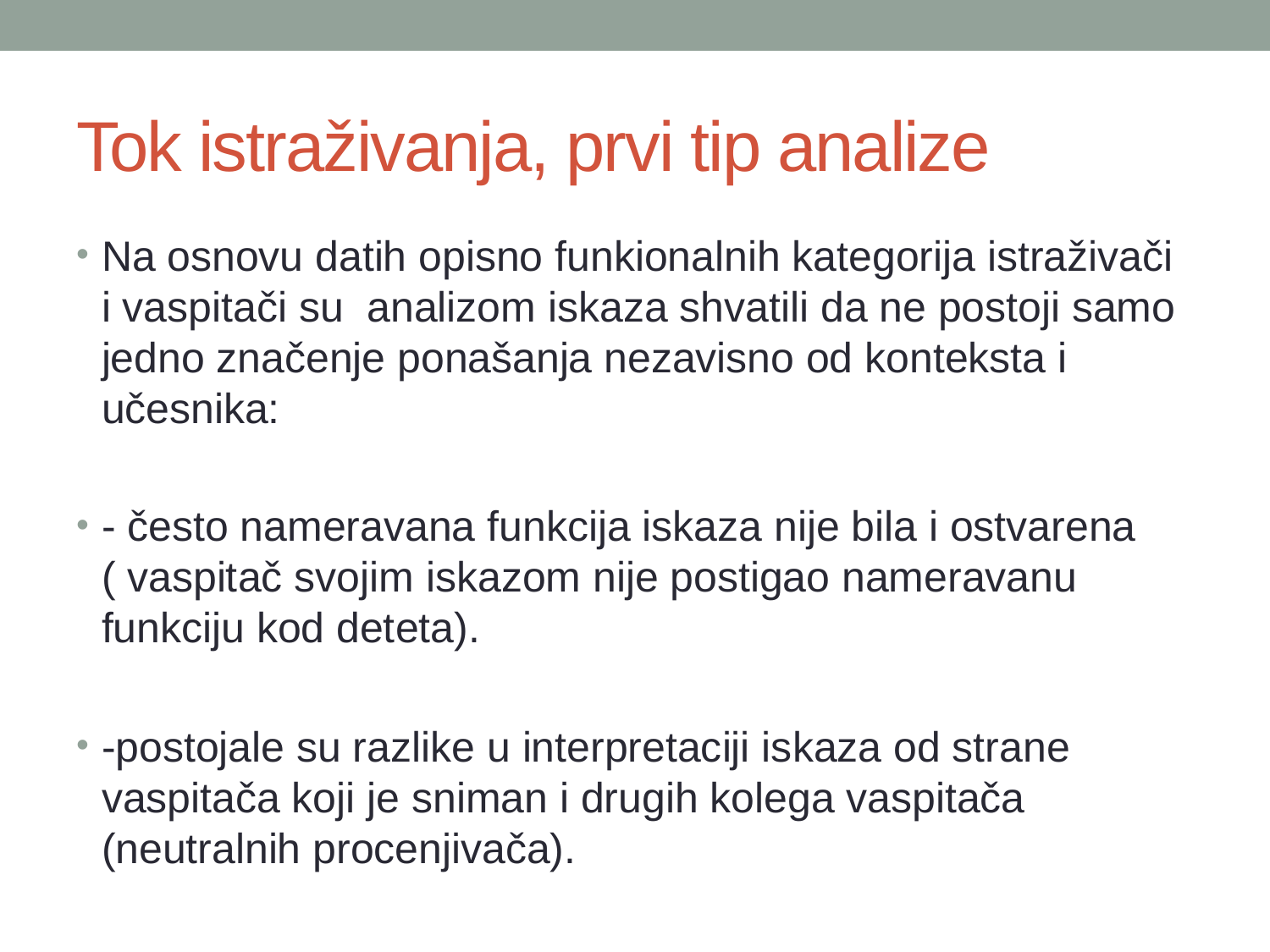

# Tok istraživanja, prvi tip analize
Na osnovu datih opisno funkionalnih kategorija istraživači i vaspitači su  analizom iskaza shvatili da ne postoji samo jedno značenje ponašanja nezavisno od konteksta i učesnika:

- često nameravana funkcija iskaza nije bila i ostvarena ( vaspitač svojim iskazom nije postigao nameravanu funkciju kod deteta).

-postojale su razlike u interpretaciji iskaza od strane vaspitača koji je sniman i drugih kolega vaspitača (neutralnih procenjivača).